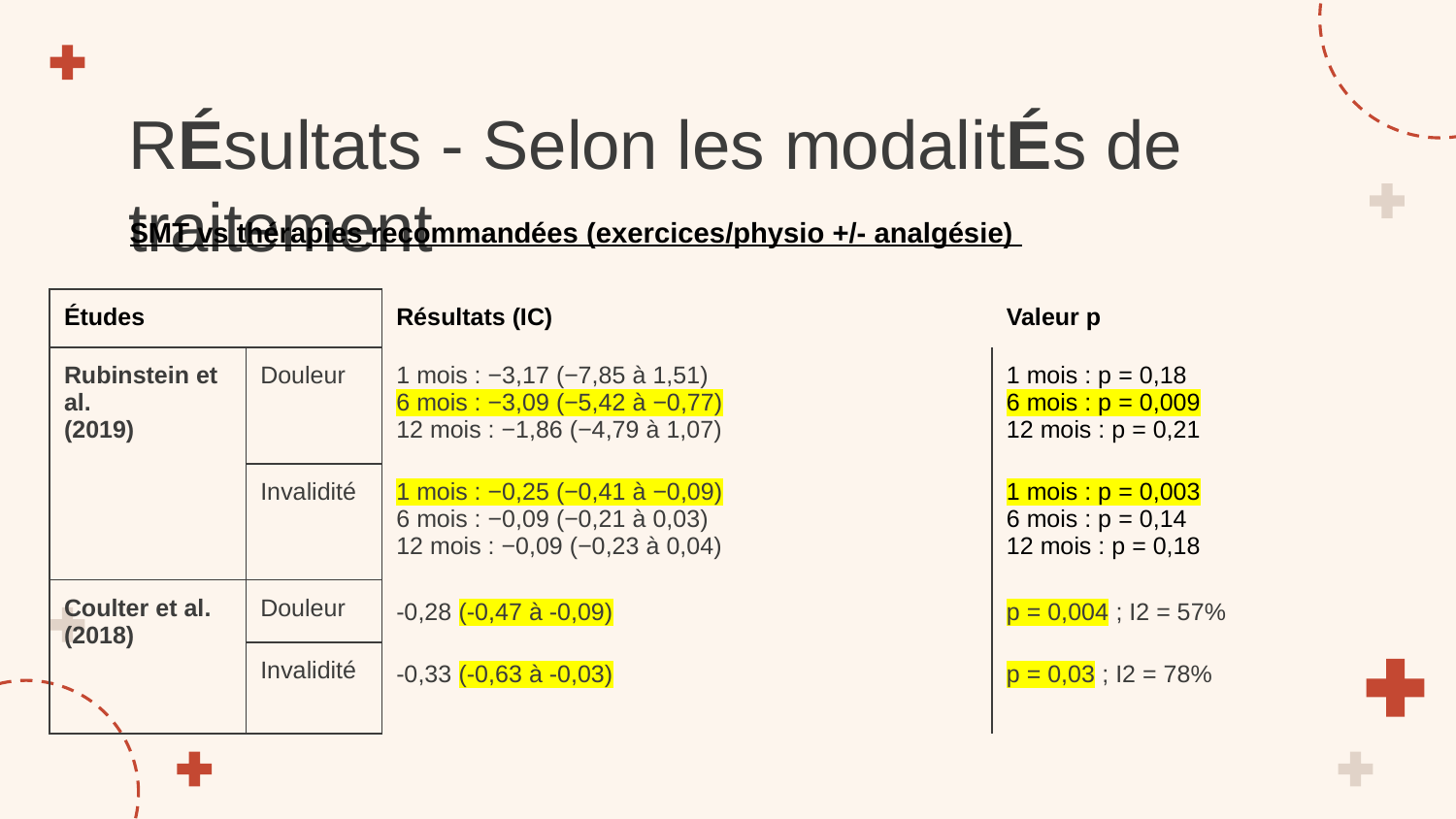

# RÉsultats - Selon les modalitÉs de traitement
SMT vs thérapies recommandées (exercices/physio +/- analgésie)
| Études |  | Résultats (IC) | Valeur p |
| --- | --- | --- | --- |
| Rubinstein et al. (2019) | Douleur | 1 mois : −3,17 (−7,85 à 1,51) 6 mois : −3,09 (−5,42 à −0,77) 12 mois : −1,86 (−4,79 à 1,07) | 1 mois : p = 0,18 6 mois : p = 0,009 12 mois : p = 0,21 |
|  | Invalidité | 1 mois : −0,25 (−0,41 à −0,09) 6 mois : −0,09 (−0,21 à 0,03) 12 mois : −0,09 (−0,23 à 0,04) | 1 mois : p = 0,003 6 mois : p = 0,14 12 mois : p = 0,18 |
| Coulter et al. (2018) | Douleur | -0,28 (-0,47 à -0,09) | p = 0,004 ; I2 = 57% |
|  | Invalidité | -0,33 (-0,63 à -0,03) | p = 0,03 ; I2 = 78% |